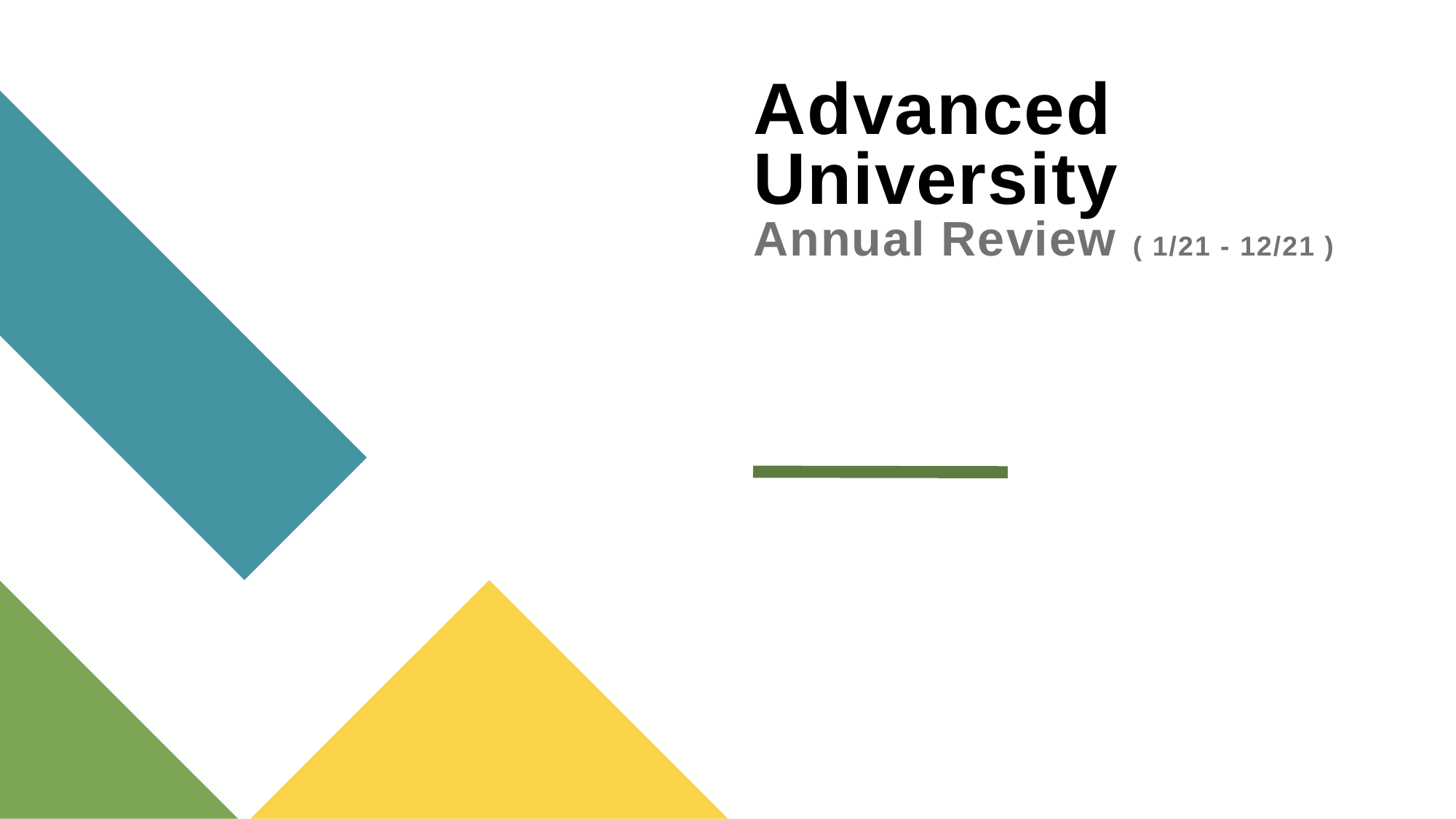

# Advanced University Annual Review ( 1/21 - 12/21 )